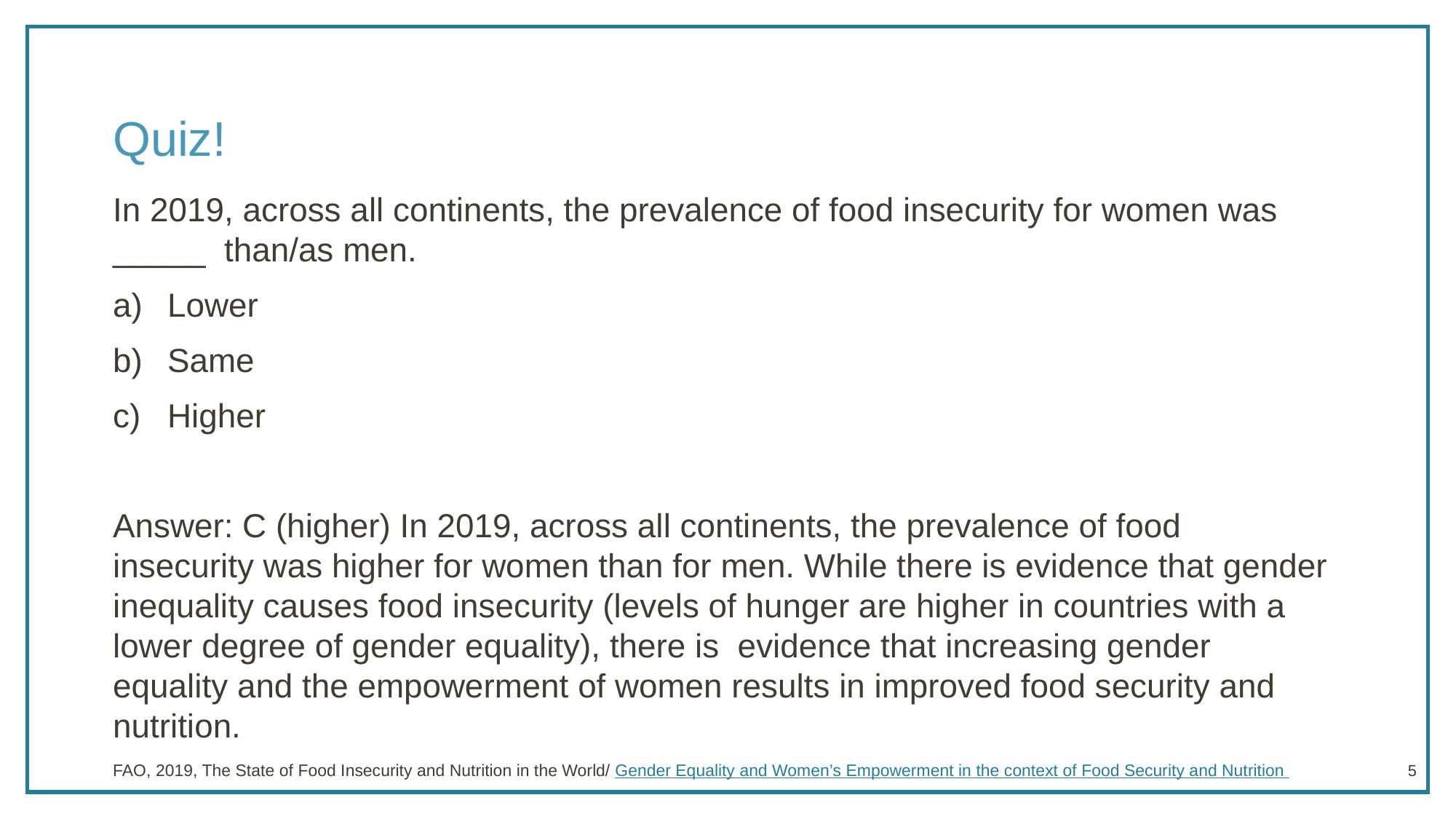

# Quiz!
In 2019, across all continents, the prevalence of food insecurity for women was  _____  than/as men.
Lower
Same
Higher

Answer: C (higher) In 2019, across all continents, the prevalence of food insecurity was higher for women than for men. While there is evidence that gender inequality causes food insecurity (levels of hunger are higher in countries with a lower degree of gender equality), there is  evidence that increasing gender equality and the empowerment of women results in improved food security and nutrition.
FAO, 2019, The State of Food Insecurity and Nutrition in the World/ Gender Equality and Women’s Empowerment in the context of Food Security and Nutrition
5